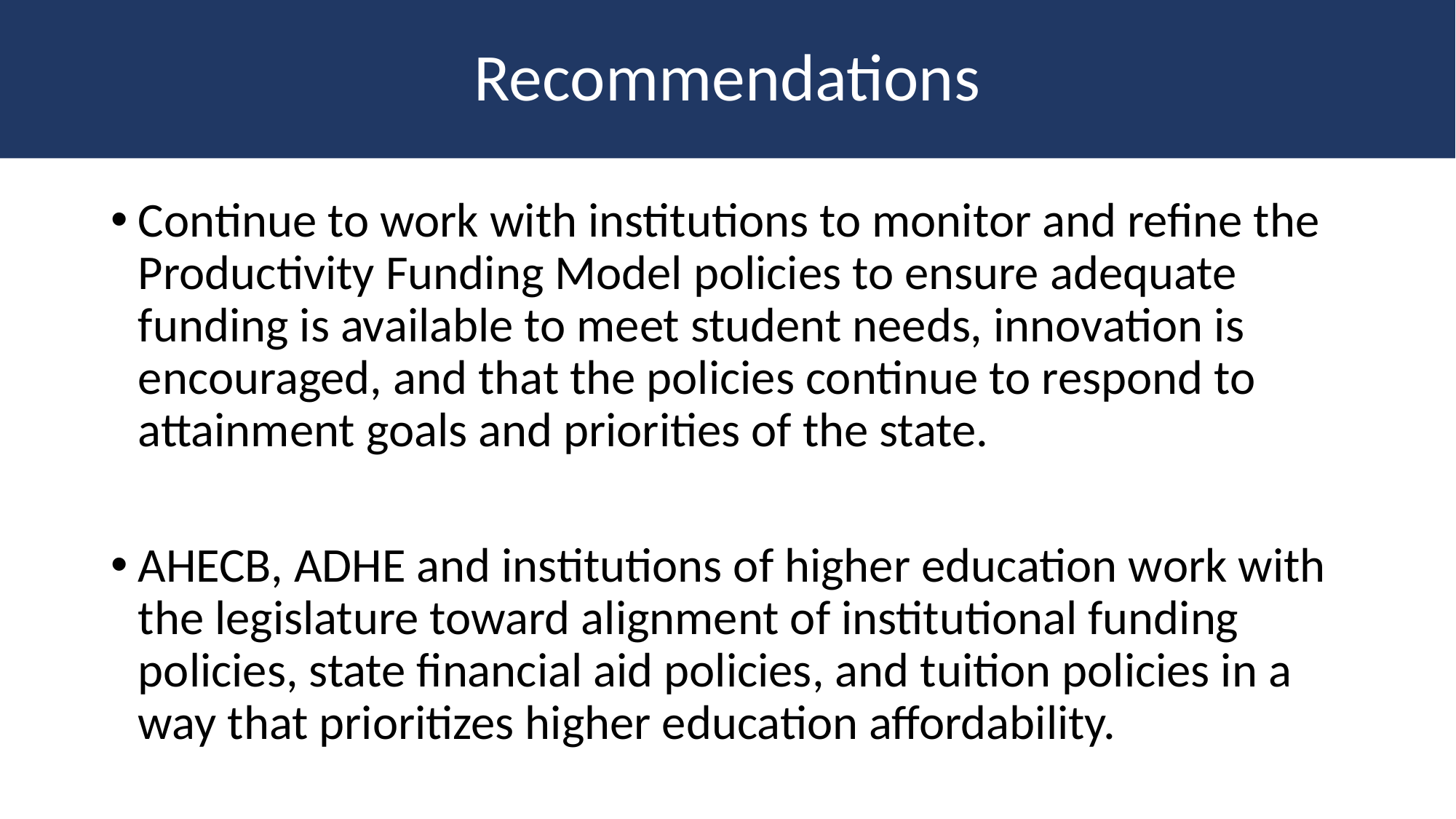

# Recommendations
Continue to work with institutions to monitor and refine the Productivity Funding Model policies to ensure adequate funding is available to meet student needs, innovation is encouraged, and that the policies continue to respond to attainment goals and priorities of the state.

AHECB, ADHE and institutions of higher education work with the legislature toward alignment of institutional funding policies, state financial aid policies, and tuition policies in a way that prioritizes higher education affordability.